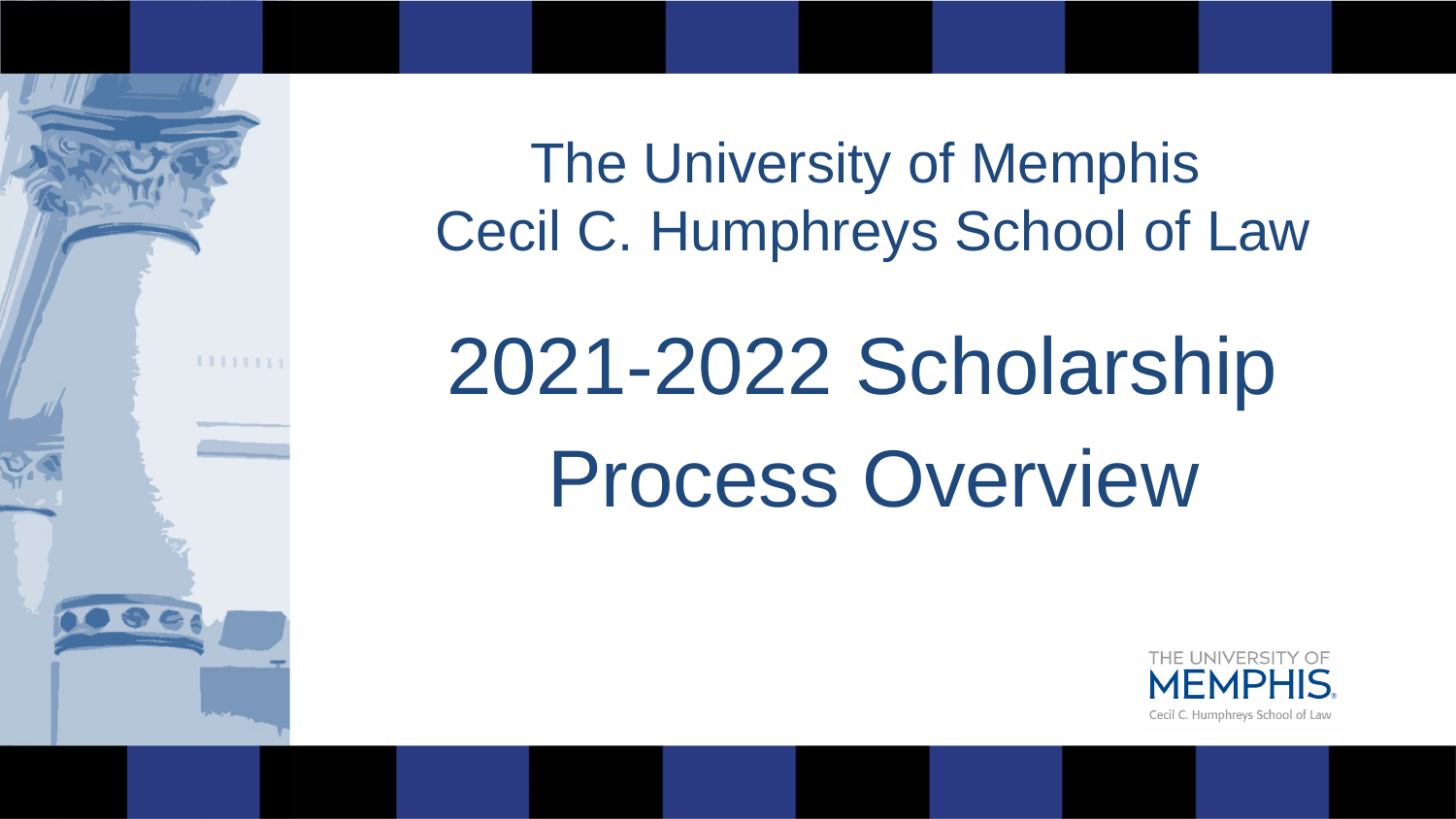

The University of Memphis
Cecil C. Humphreys School of Law
2021-2022 Scholarship
Process Overview